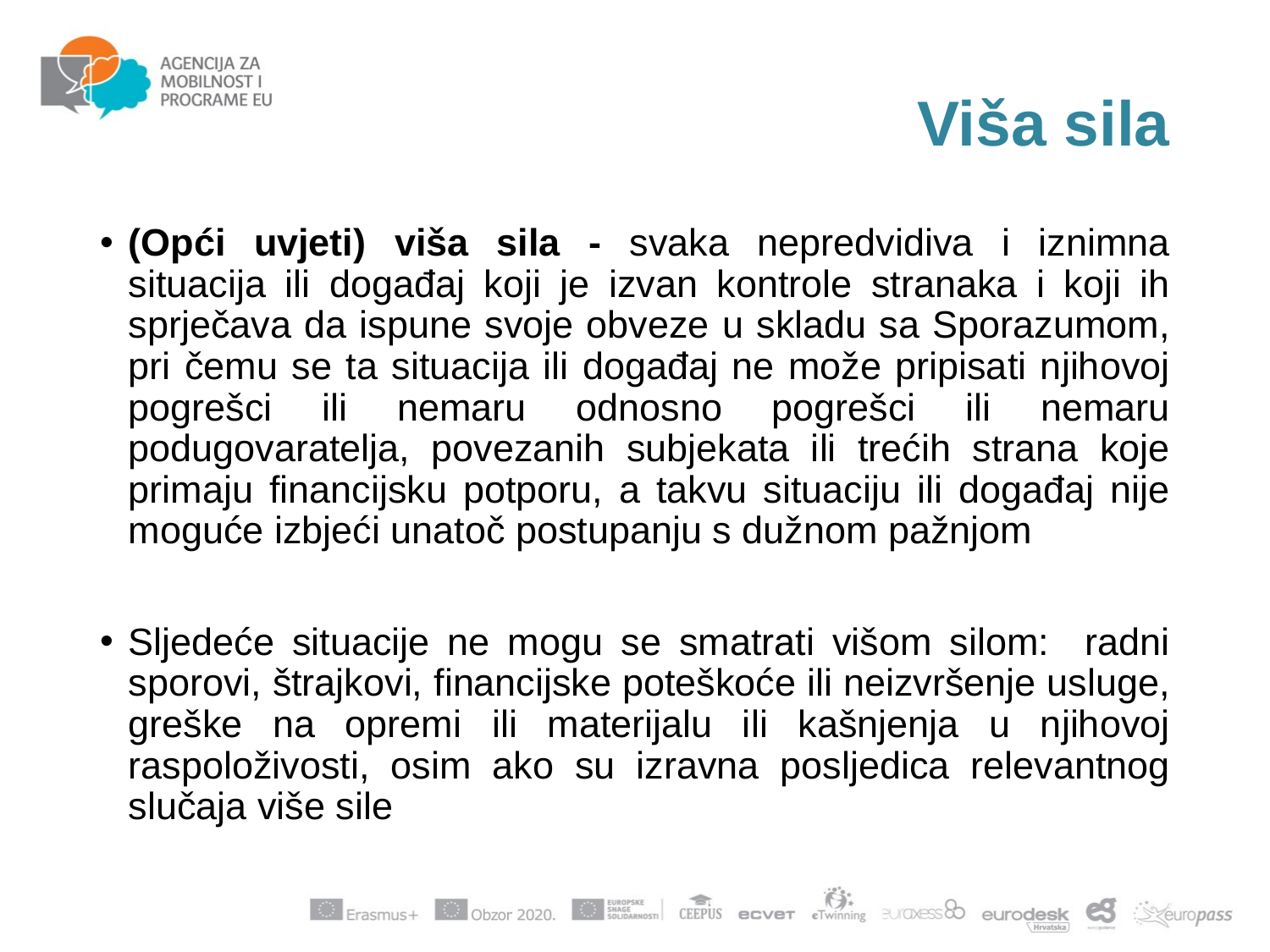

# Viša sila
(Opći uvjeti) viša sila - svaka nepredvidiva i iznimna situacija ili događaj koji je izvan kontrole stranaka i koji ih sprječava da ispune svoje obveze u skladu sa Sporazumom, pri čemu se ta situacija ili događaj ne može pripisati njihovoj pogrešci ili nemaru odnosno pogrešci ili nemaru podugovaratelja, povezanih subjekata ili trećih strana koje primaju financijsku potporu, a takvu situaciju ili događaj nije moguće izbjeći unatoč postupanju s dužnom pažnjom

Sljedeće situacije ne mogu se smatrati višom silom:  radni sporovi, štrajkovi, financijske poteškoće ili neizvršenje usluge, greške na opremi ili materijalu ili kašnjenja u njihovoj raspoloživosti, osim ako su izravna posljedica relevantnog slučaja više sile